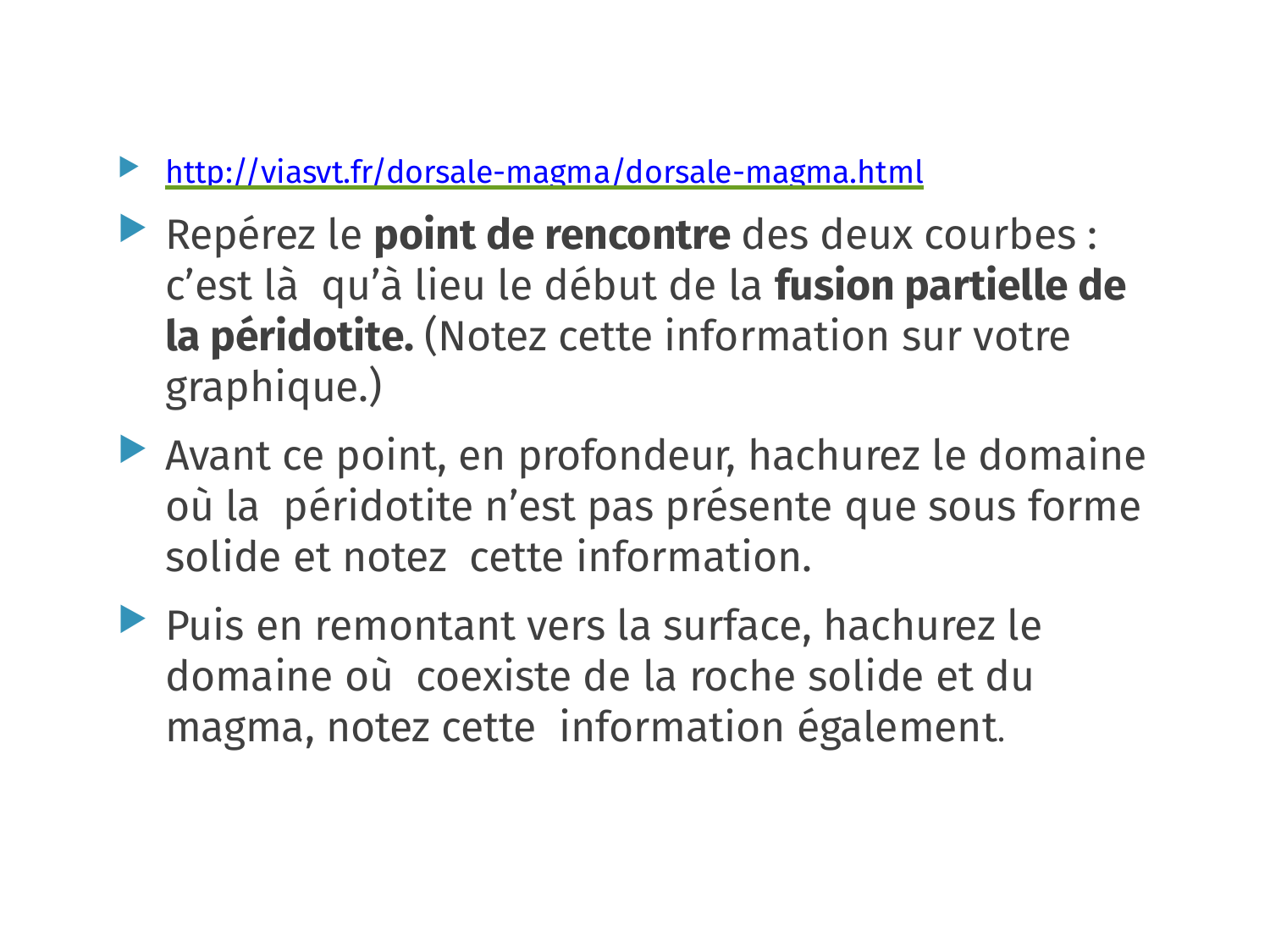

http://viasvt.fr/dorsale-magma/dorsale-magma.html
Repérez le point de rencontre des deux courbes : c’est là  qu’à lieu le début de la fusion partielle de la péridotite. (Notez cette information sur votre graphique.)
Avant ce point, en profondeur, hachurez le domaine où la  péridotite n’est pas présente que sous forme solide et notez  cette information.
Puis en remontant vers la surface, hachurez le domaine où  coexiste de la roche solide et du magma, notez cette  information également.